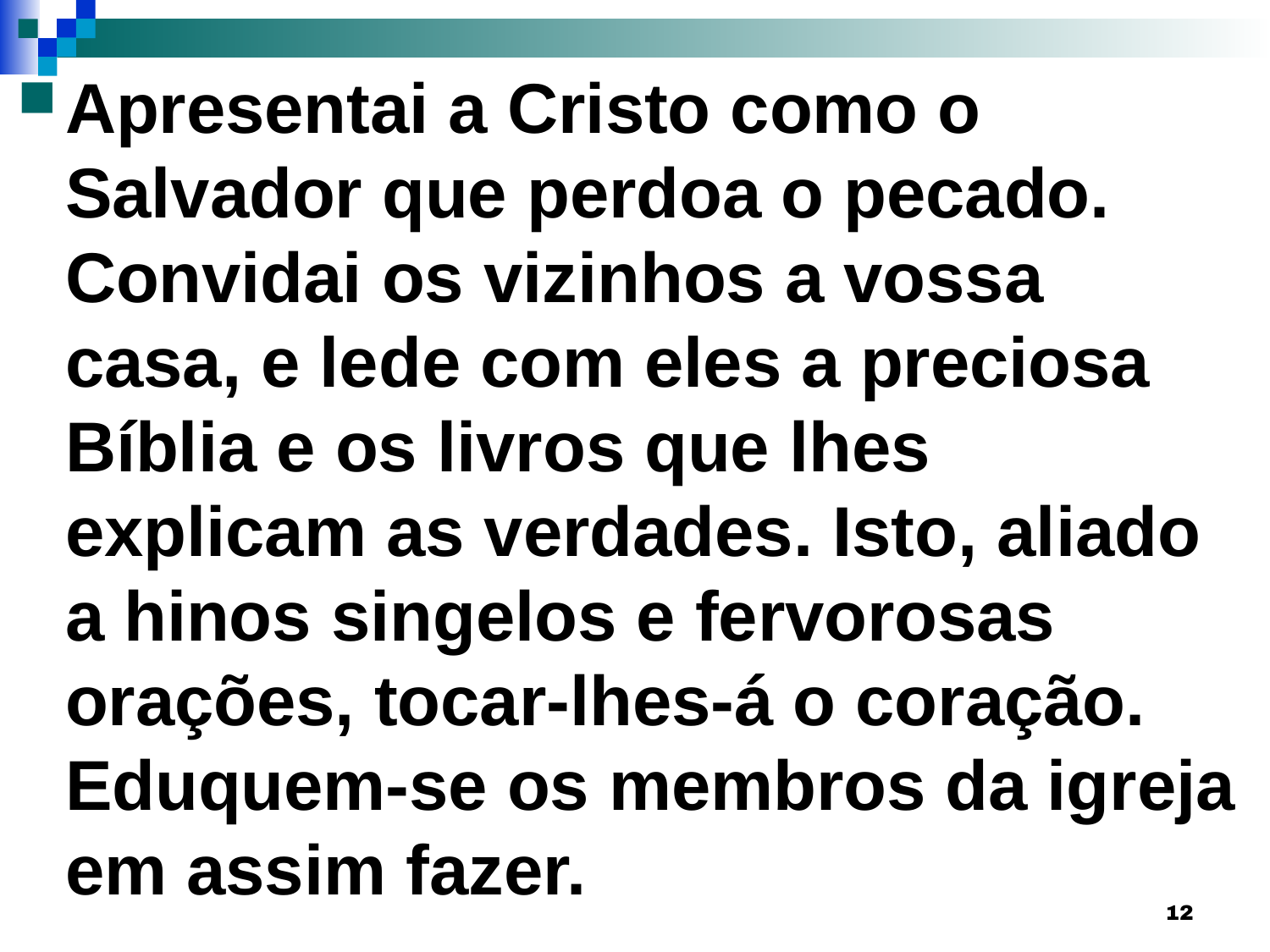

Apresentai a Cristo como o Salvador que perdoa o pecado. Convidai os vizinhos a vossa casa, e lede com eles a preciosa Bíblia e os livros que lhes explicam as verdades. Isto, aliado a hinos singelos e fervorosas orações, tocar-lhes-á o coração. Eduquem-se os membros da igreja em assim fazer.
12